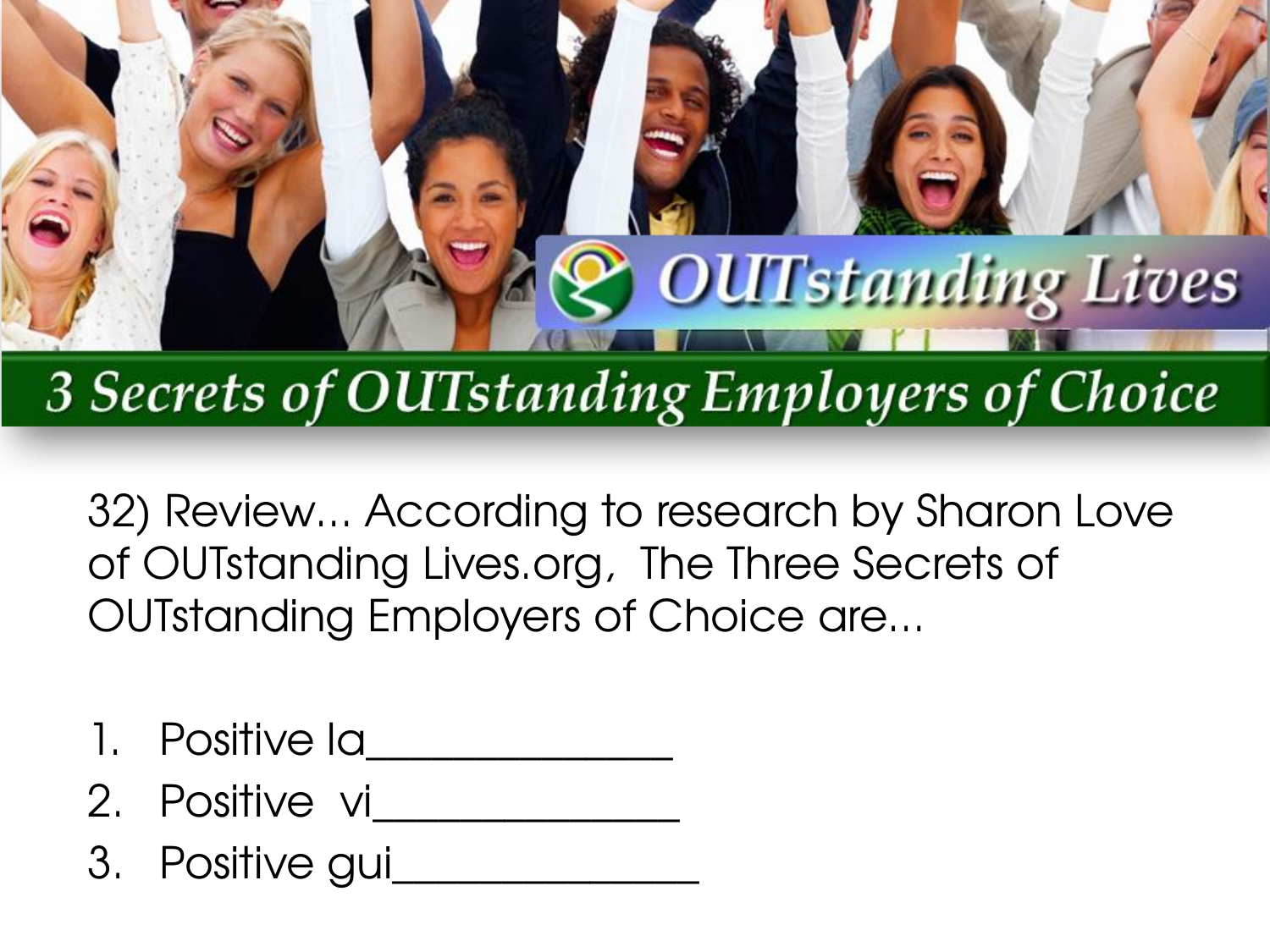

32) Review… According to research by Sharon Love of OUTstanding Lives.org,  The Three Secrets of OUTstanding Employers of Choice are…

Positive la______________
Positive  vi______________
Positive gui______________